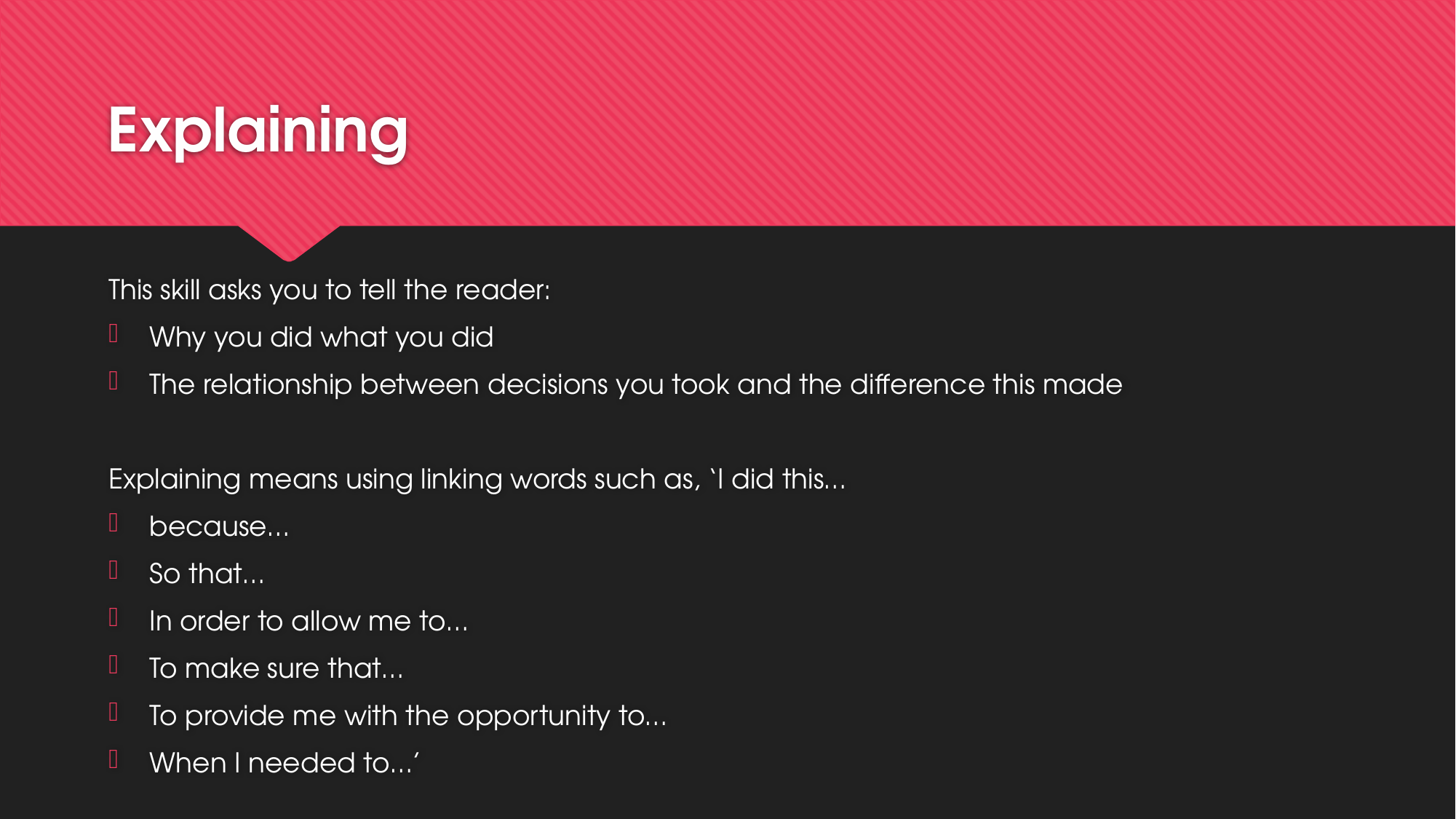

# Explaining
This skill asks you to tell the reader:
Why you did what you did
The relationship between decisions you took and the difference this made

Explaining means using linking words such as, ‘I did this…
because…
So that…
In order to allow me to…
To make sure that…
To provide me with the opportunity to…
When I needed to…’